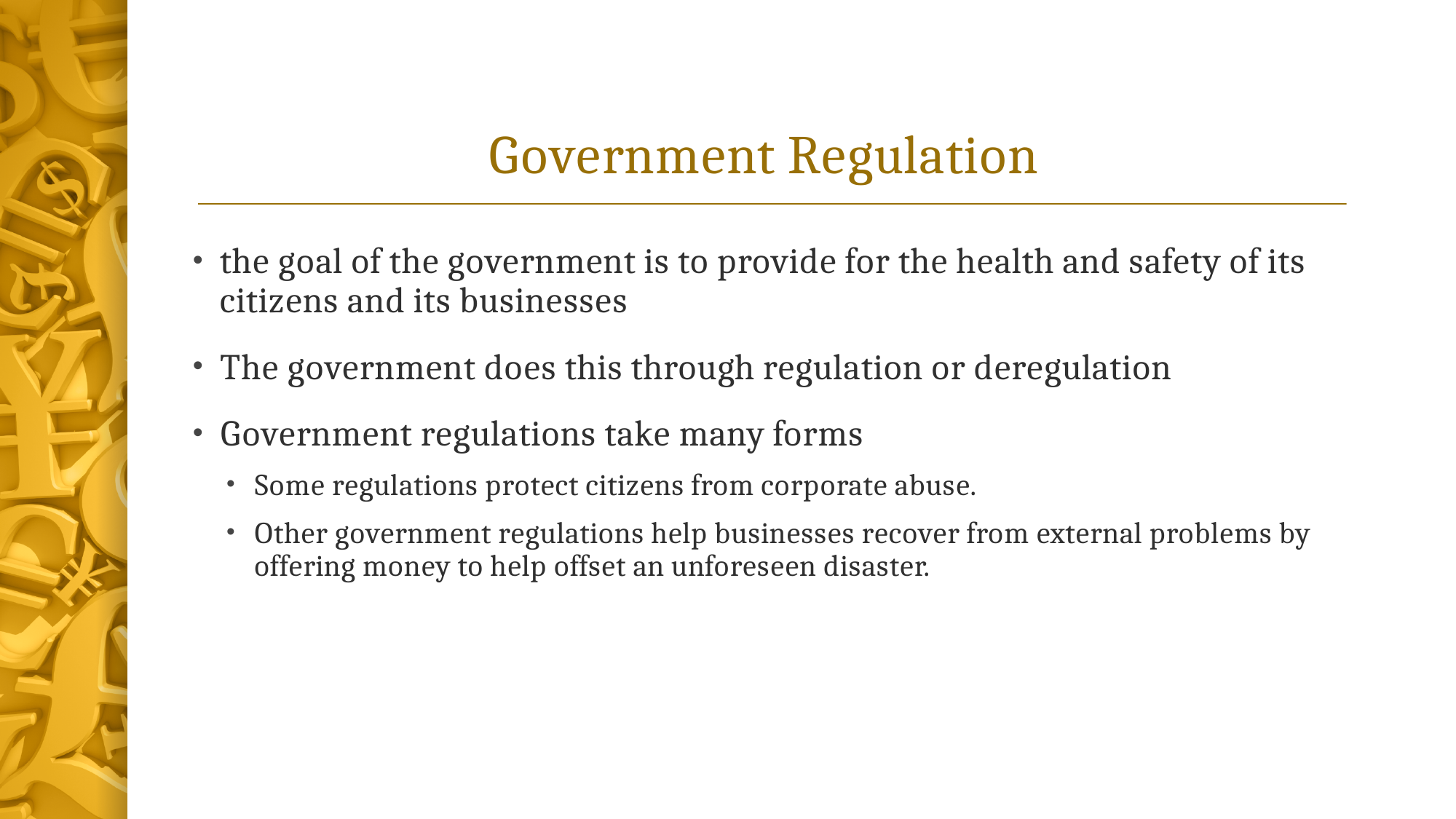

# Government Regulation
the goal of the government is to provide for the health and safety of its citizens and its businesses
The government does this through regulation or deregulation
Government regulations take many forms
Some regulations protect citizens from corporate abuse.
Other government regulations help businesses recover from external problems by offering money to help offset an unforeseen disaster.